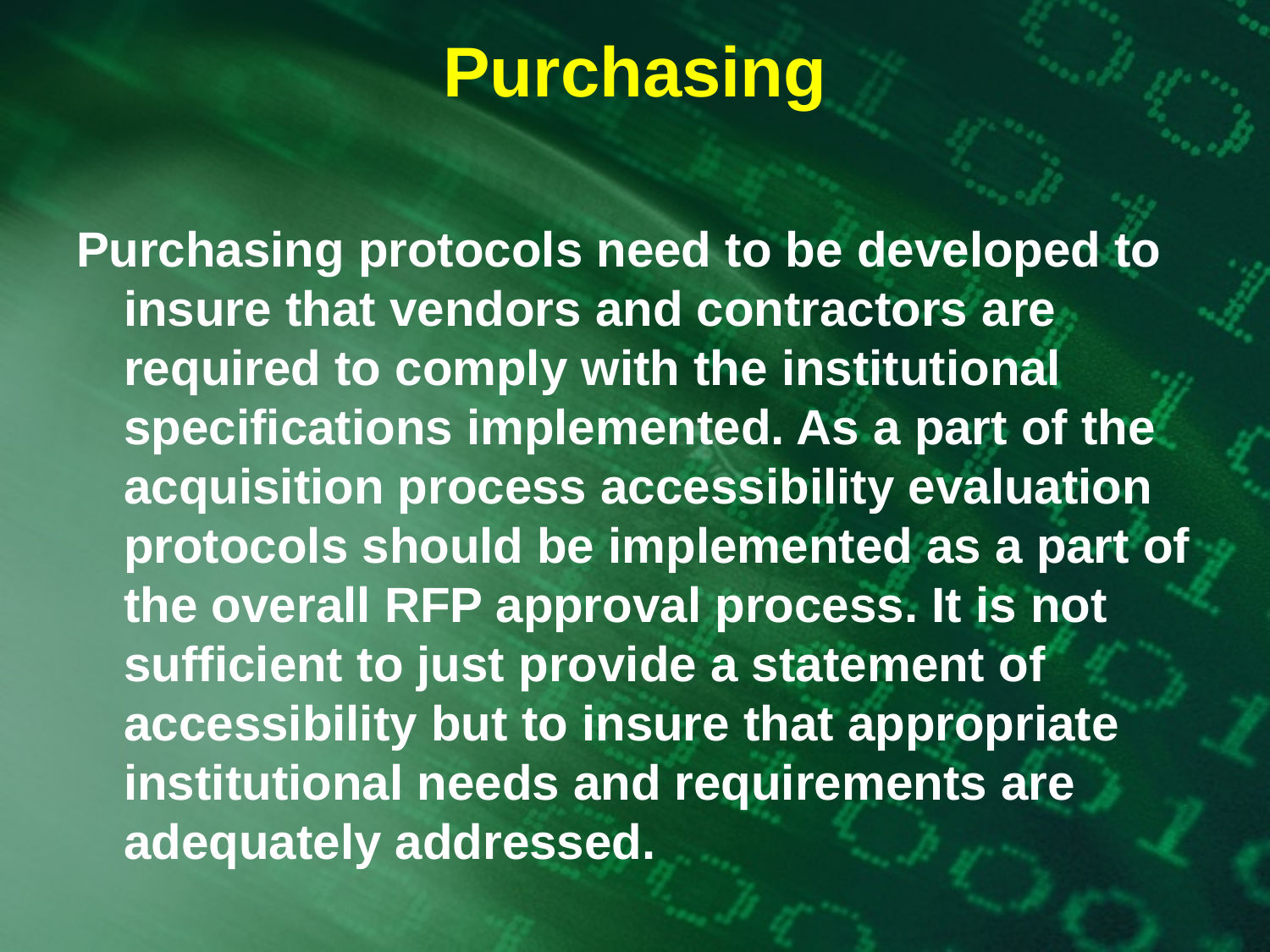

# Purchasing
Purchasing protocols need to be developed to insure that vendors and contractors are required to comply with the institutional specifications implemented. As a part of the acquisition process accessibility evaluation protocols should be implemented as a part of the overall RFP approval process. It is not sufficient to just provide a statement of accessibility but to insure that appropriate institutional needs and requirements are adequately addressed.